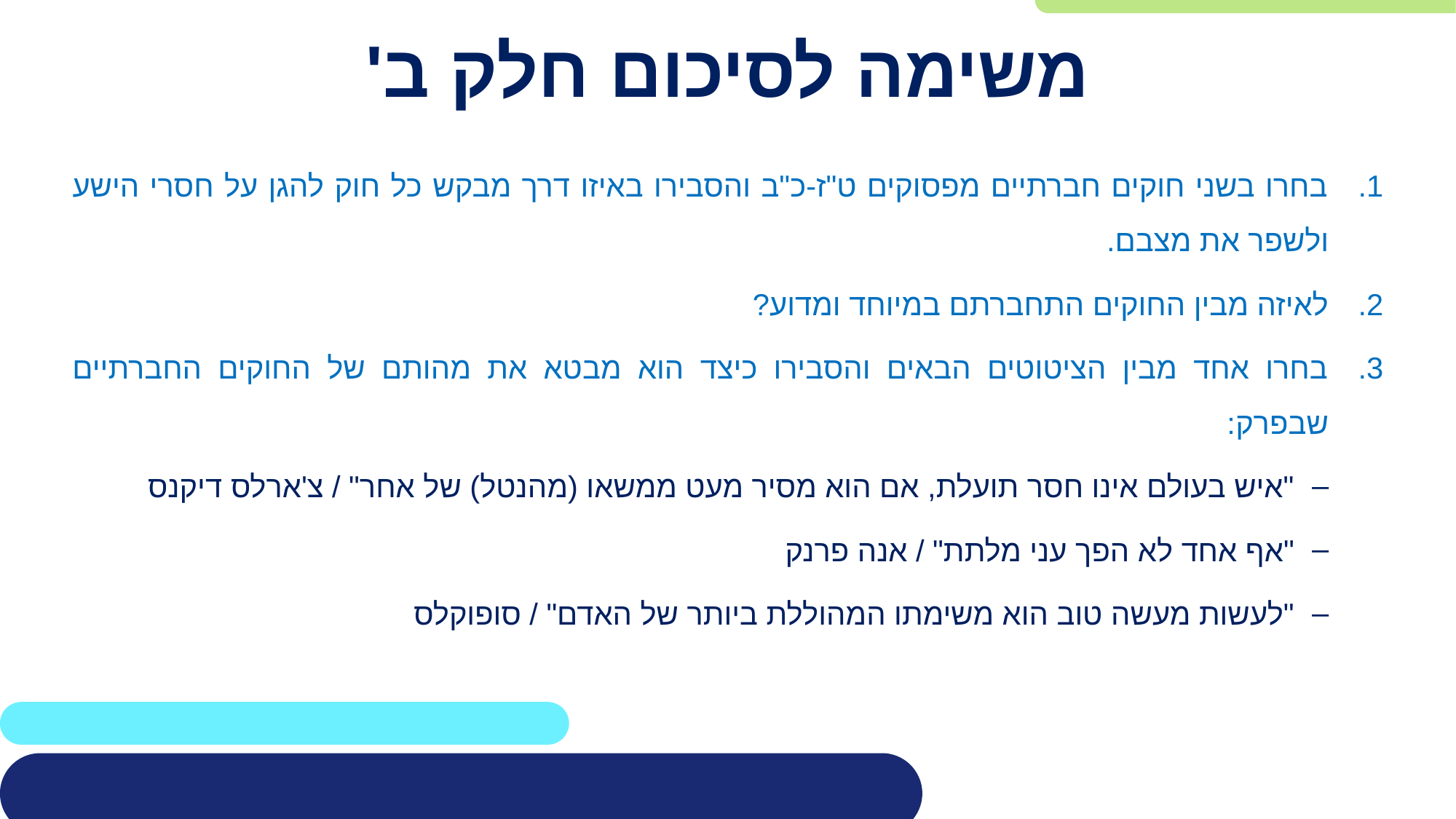

# משימה לסיכום חלק ב'
בחרו בשני חוקים חברתיים מפסוקים ט"ז-כ"ב והסבירו באיזו דרך מבקש כל חוק להגן על חסרי הישע ולשפר את מצבם.
לאיזה מבין החוקים התחברתם במיוחד ומדוע?
בחרו אחד מבין הציטוטים הבאים והסבירו כיצד הוא מבטא את מהותם של החוקים החברתיים שבפרק:
"איש בעולם אינו חסר תועלת, אם הוא מסיר מעט ממשאו (מהנטל) של אחר" / צ'ארלס דיקנס
"אף אחד לא הפך עני מלתת" / אנה פרנק
"לעשות מעשה טוב הוא משימתו המהוללת ביותר של האדם" / סופוקלס